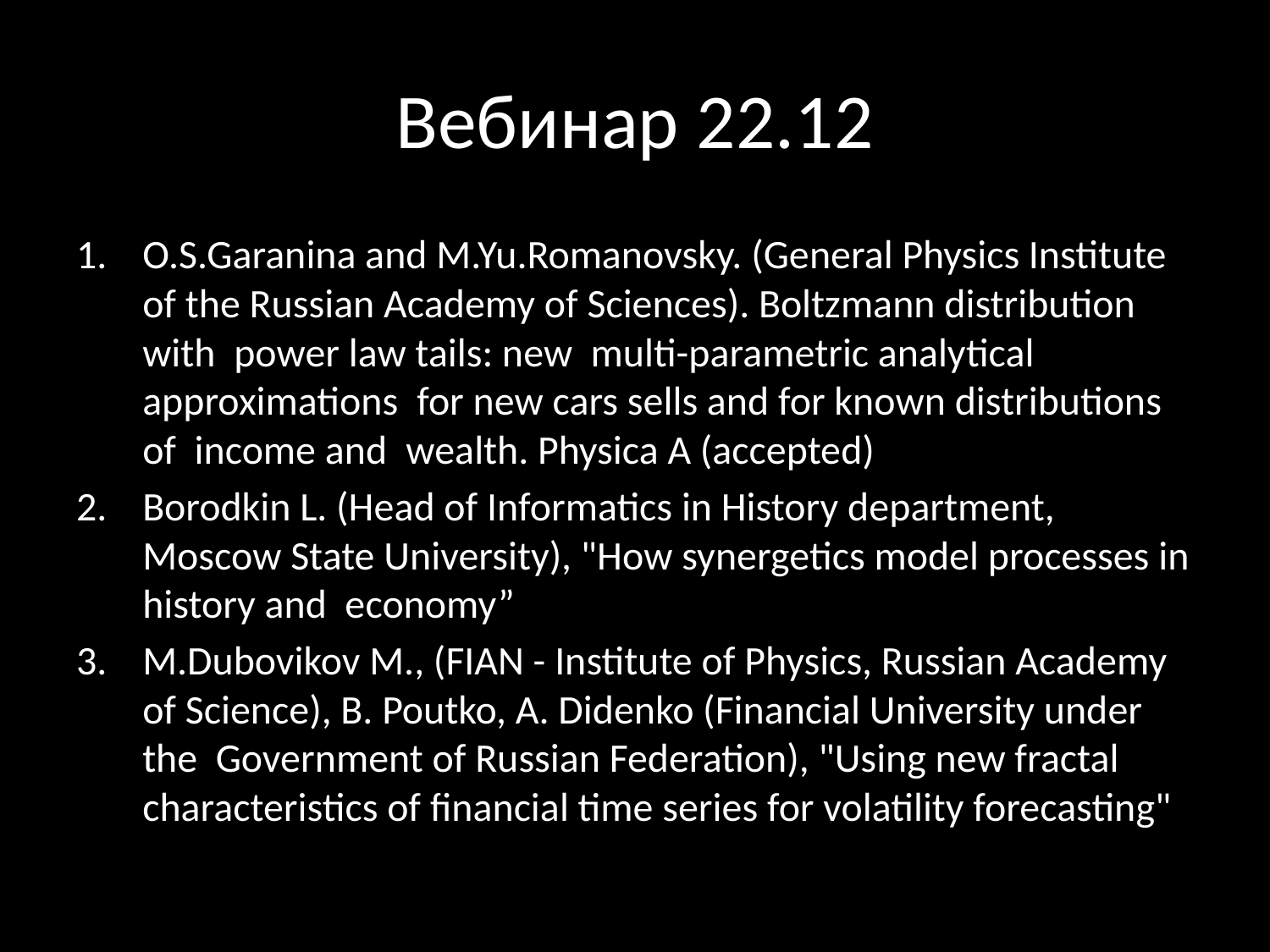

# Вебинар 22.12
O.S.Garanina and M.Yu.Romanovsky. (General Physics Institute   of the Russian Academy of Sciences). Boltzmann distribution with  power law tails: new  multi-parametric analytical approximations  for new cars sells and for known distributions of  income and  wealth. Physica A (accepted)
Borodkin L. (Head of Informatics in History department, Moscow State University), "How synergetics model processes in history and  economy”
M.Dubovikov M., (FIAN - Institute of Physics, Russian Academy of Science), B. Poutko, A. Didenko (Financial University under the  Government of Russian Federation), "Using new fractal  characteristics of financial time series for volatility forecasting"